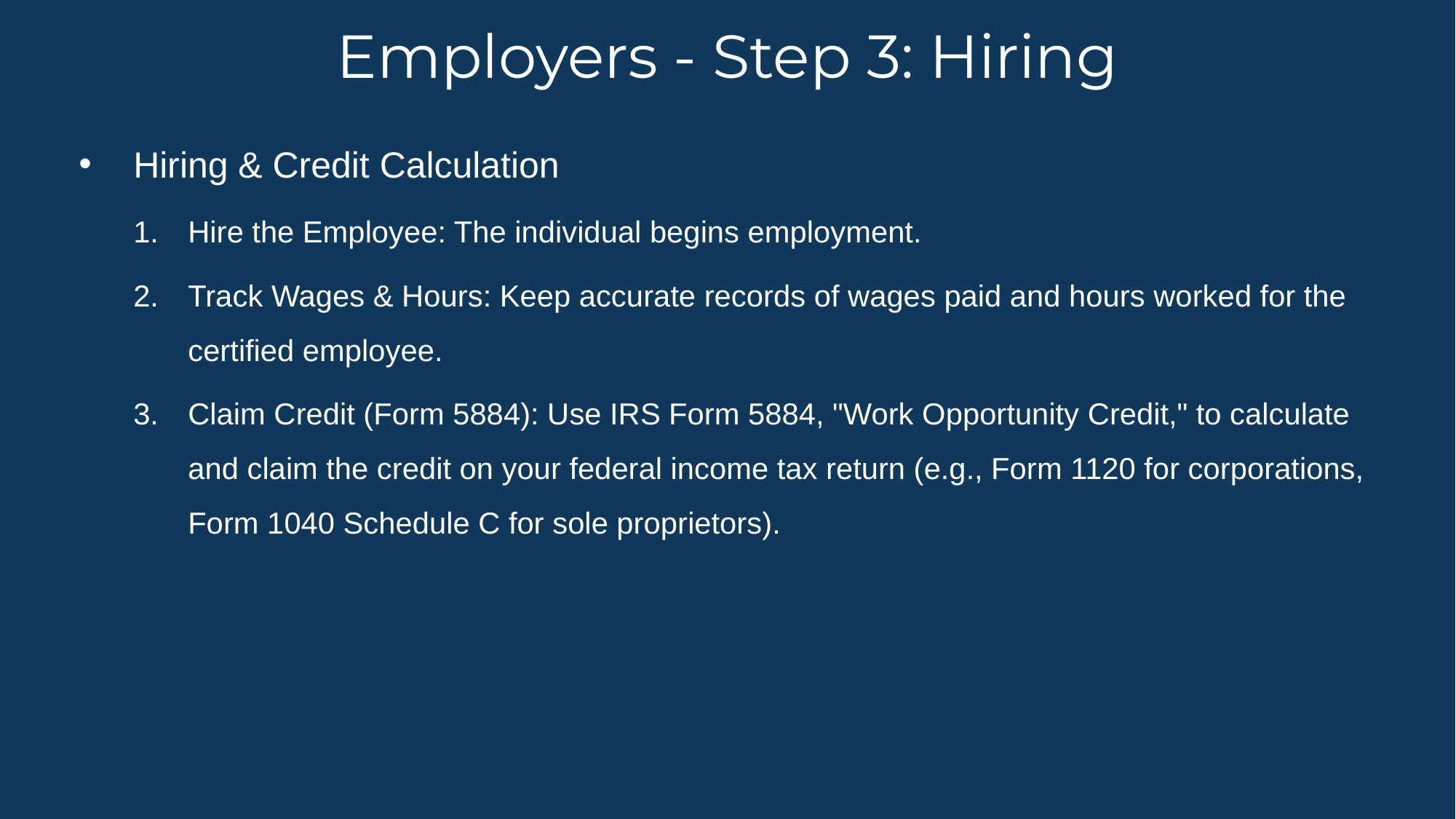

# Employers - Step 3: Hiring
Hiring & Credit Calculation
Hire the Employee: The individual begins employment.
Track Wages & Hours: Keep accurate records of wages paid and hours worked for the certified employee.
Claim Credit (Form 5884): Use IRS Form 5884, "Work Opportunity Credit," to calculate and claim the credit on your federal income tax return (e.g., Form 1120 for corporations, Form 1040 Schedule C for sole proprietors).